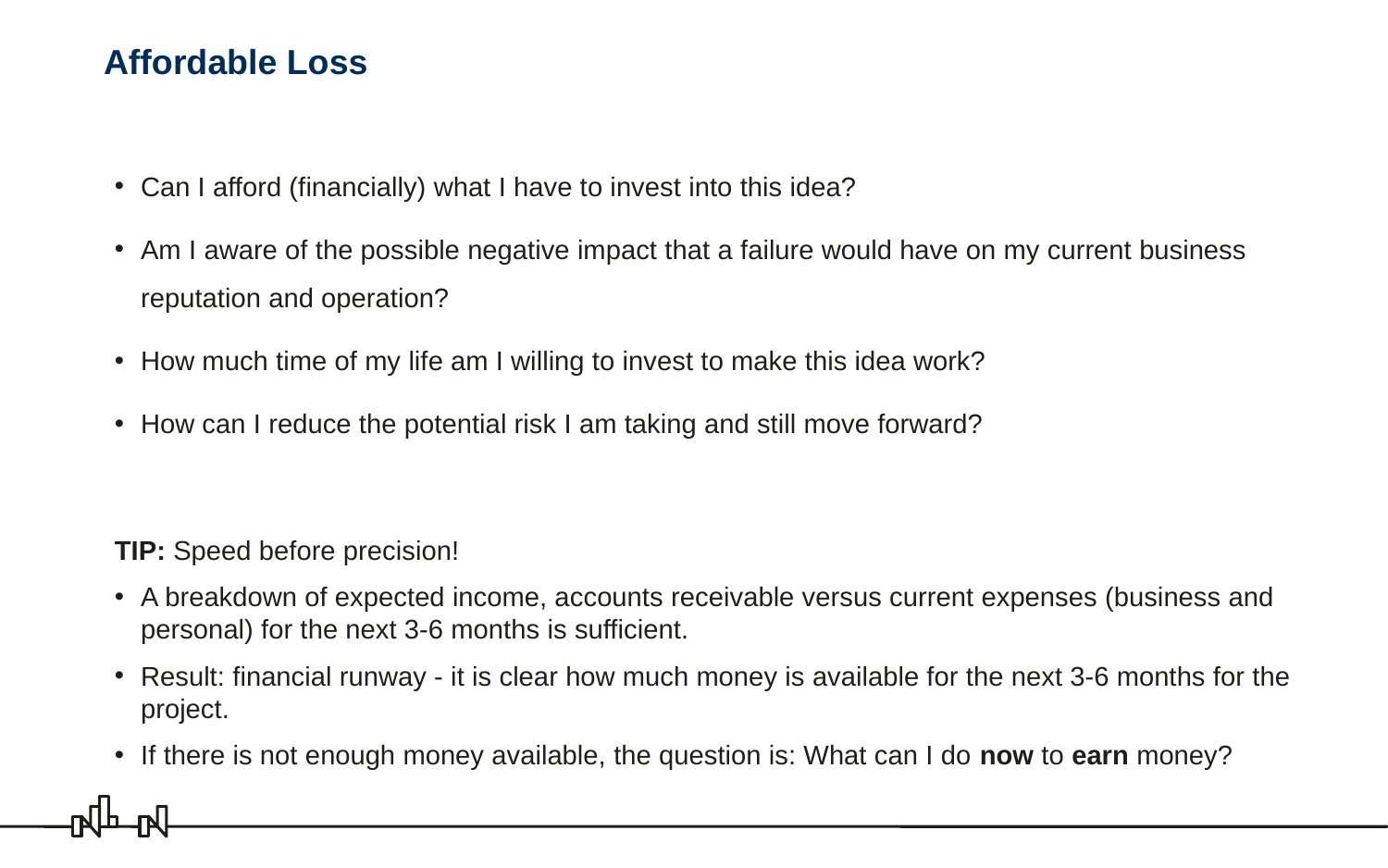

# Affordable Loss
Can I afford (financially) what I have to invest into this idea?
Am I aware of the possible negative impact that a failure would have on my current business reputation and operation?
How much time of my life am I willing to invest to make this idea work?
How can I reduce the potential risk I am taking and still move forward?

TIP: Speed before precision!
A breakdown of expected income, accounts receivable versus current expenses (business and personal) for the next 3-6 months is sufficient.
Result: financial runway - it is clear how much money is available for the next 3-6 months for the project.
If there is not enough money available, the question is: What can I do now to earn money?